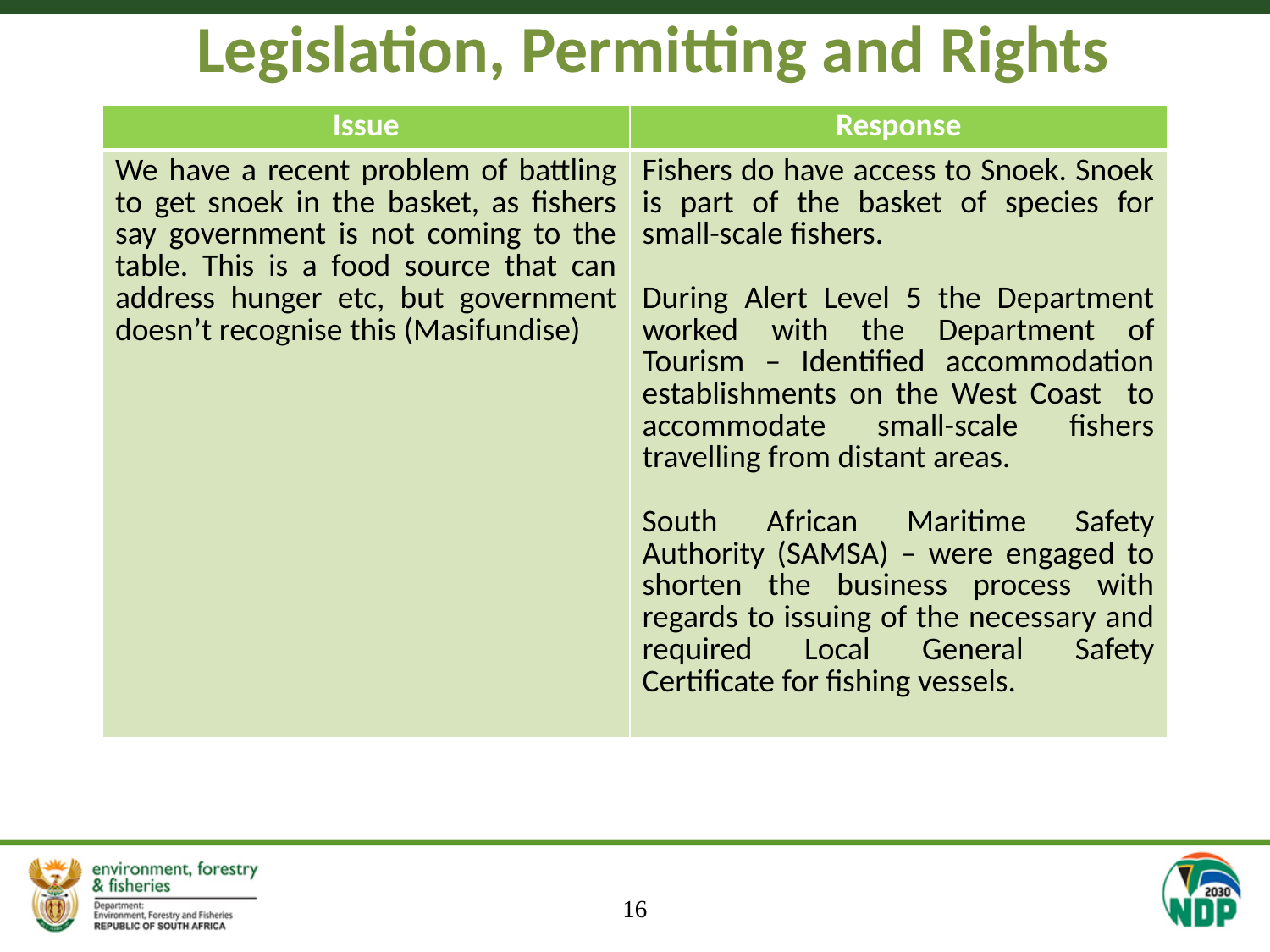

# Legislation, Permitting and Rights
| Issue | Response |
| --- | --- |
| We have a recent problem of battling to get snoek in the basket, as fishers say government is not coming to the table. This is a food source that can address hunger etc, but government doesn’t recognise this (Masifundise) | Fishers do have access to Snoek. Snoek is part of the basket of species for small-scale fishers. During Alert Level 5 the Department worked with the Department of Tourism – Identified accommodation establishments on the West Coast to accommodate small-scale fishers travelling from distant areas. South African Maritime Safety Authority (SAMSA) – were engaged to shorten the business process with regards to issuing of the necessary and required Local General Safety Certificate for fishing vessels. |
16